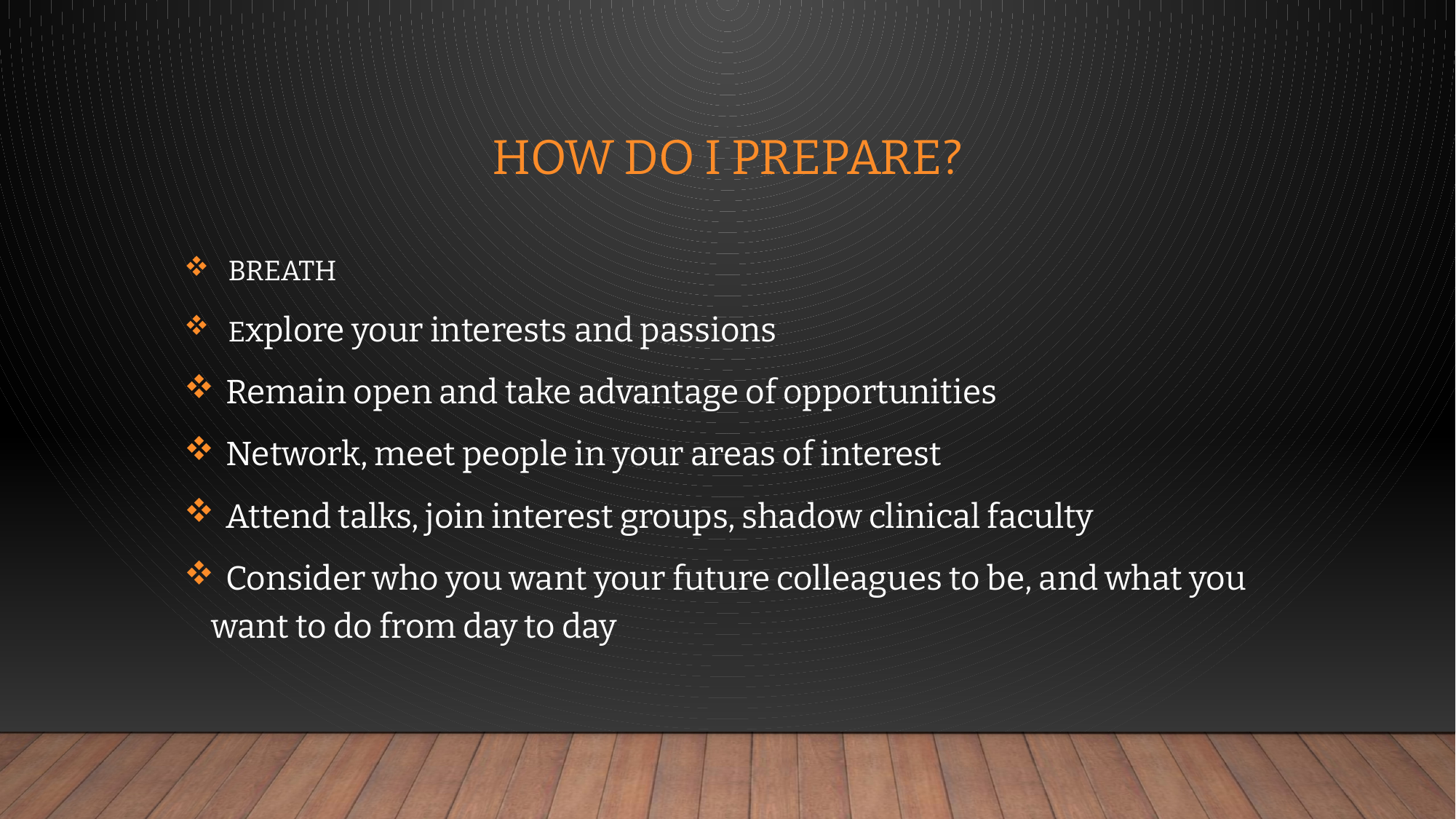

# How do I prepare?
   BREATH
   Explore your interests and passions
  Remain open and take advantage of opportunities
  Network, meet people in your areas of interest
  Attend talks, join interest groups, shadow clinical faculty
  Consider who you want your future colleagues to be, and what you want to do from day to day